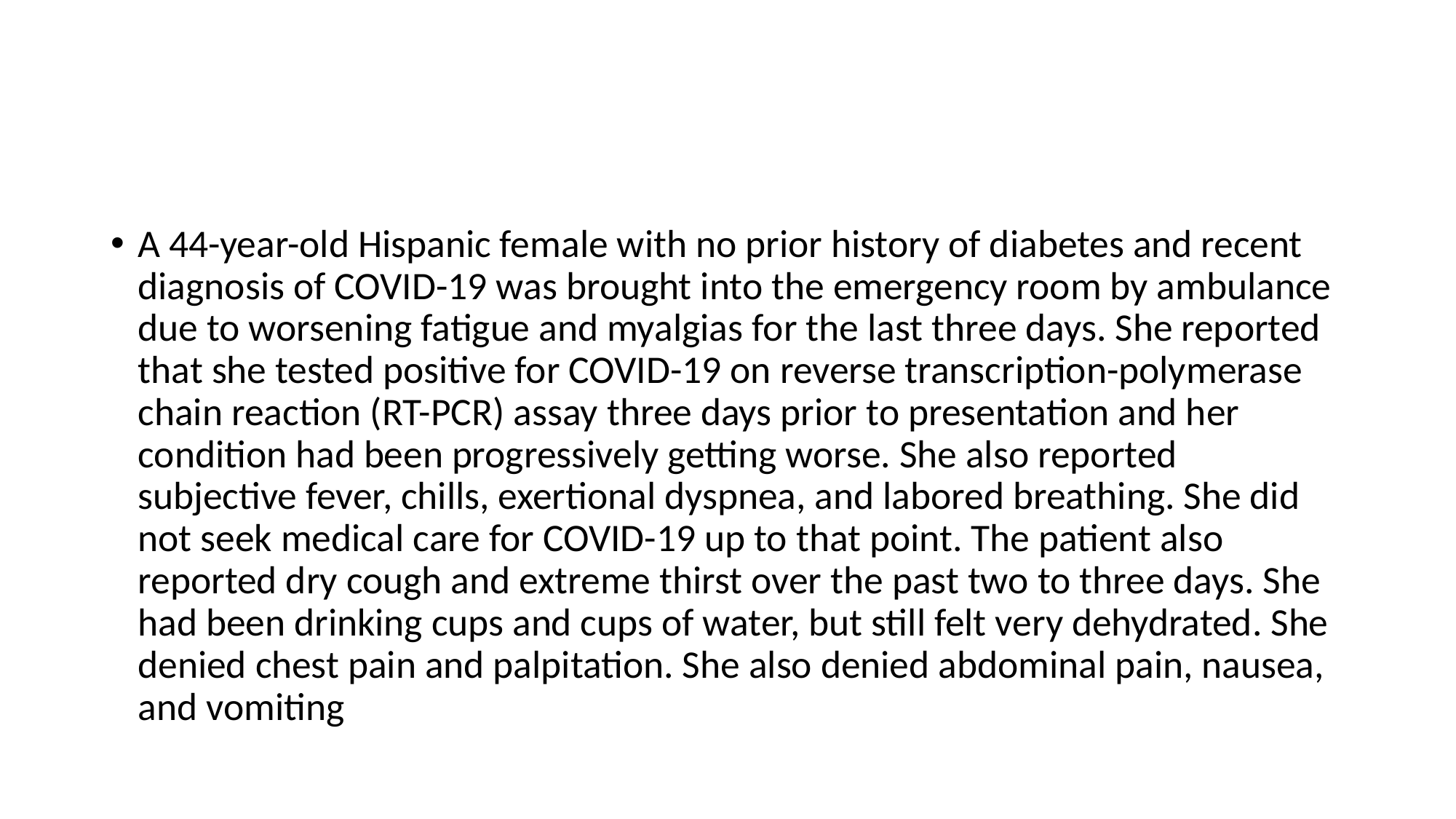

#
A 44-year-old Hispanic female with no prior history of diabetes and recent diagnosis of COVID-19 was brought into the emergency room by ambulance due to worsening fatigue and myalgias for the last three days. She reported that she tested positive for COVID-19 on reverse transcription-polymerase chain reaction (RT-PCR) assay three days prior to presentation and her condition had been progressively getting worse. She also reported subjective fever, chills, exertional dyspnea, and labored breathing. She did not seek medical care for COVID-19 up to that point. The patient also reported dry cough and extreme thirst over the past two to three days. She had been drinking cups and cups of water, but still felt very dehydrated. She denied chest pain and palpitation. She also denied abdominal pain, nausea, and vomiting